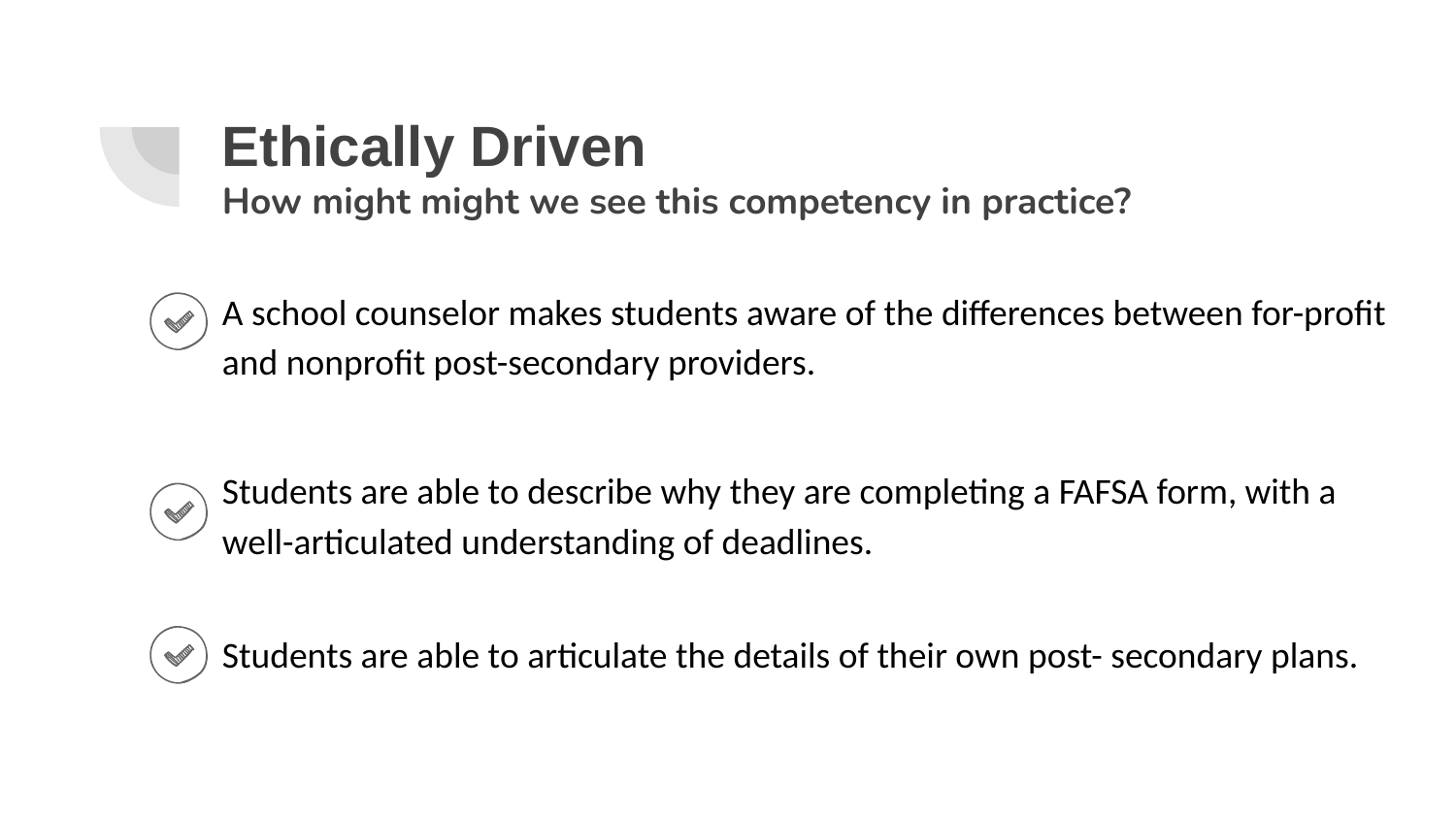

# Ethically Driven
How might might we see this competency in practice?

A school counselor makes students aware of the differences between for-profit and nonprofit post-secondary providers.

Students are able to describe why they are completing a FAFSA form, with a well-articulated understanding of deadlines.

Students are able to articulate the details of their own post- secondary plans.